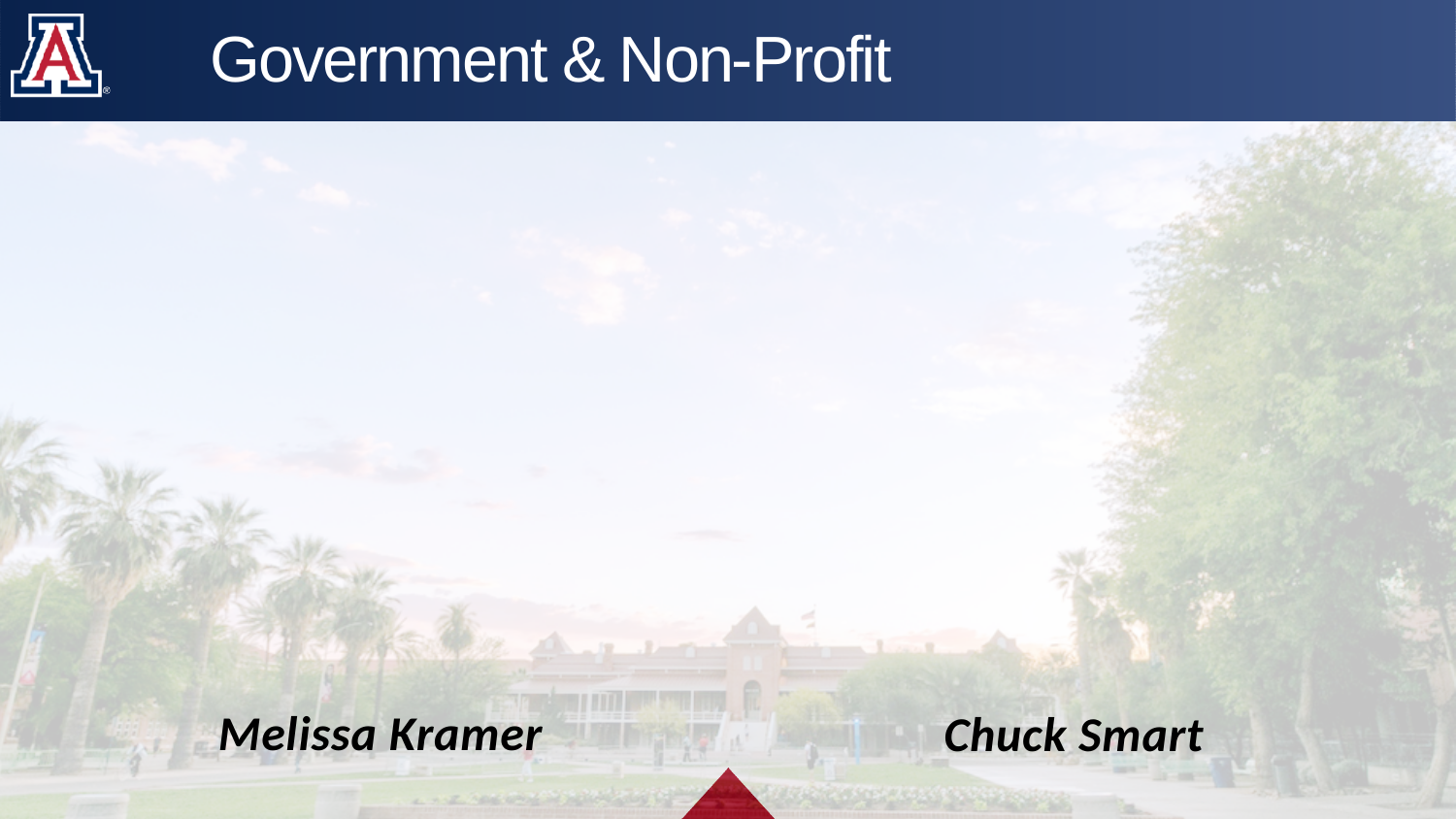

# Government & Non-Profit
Melissa Kramer
Chuck Smart